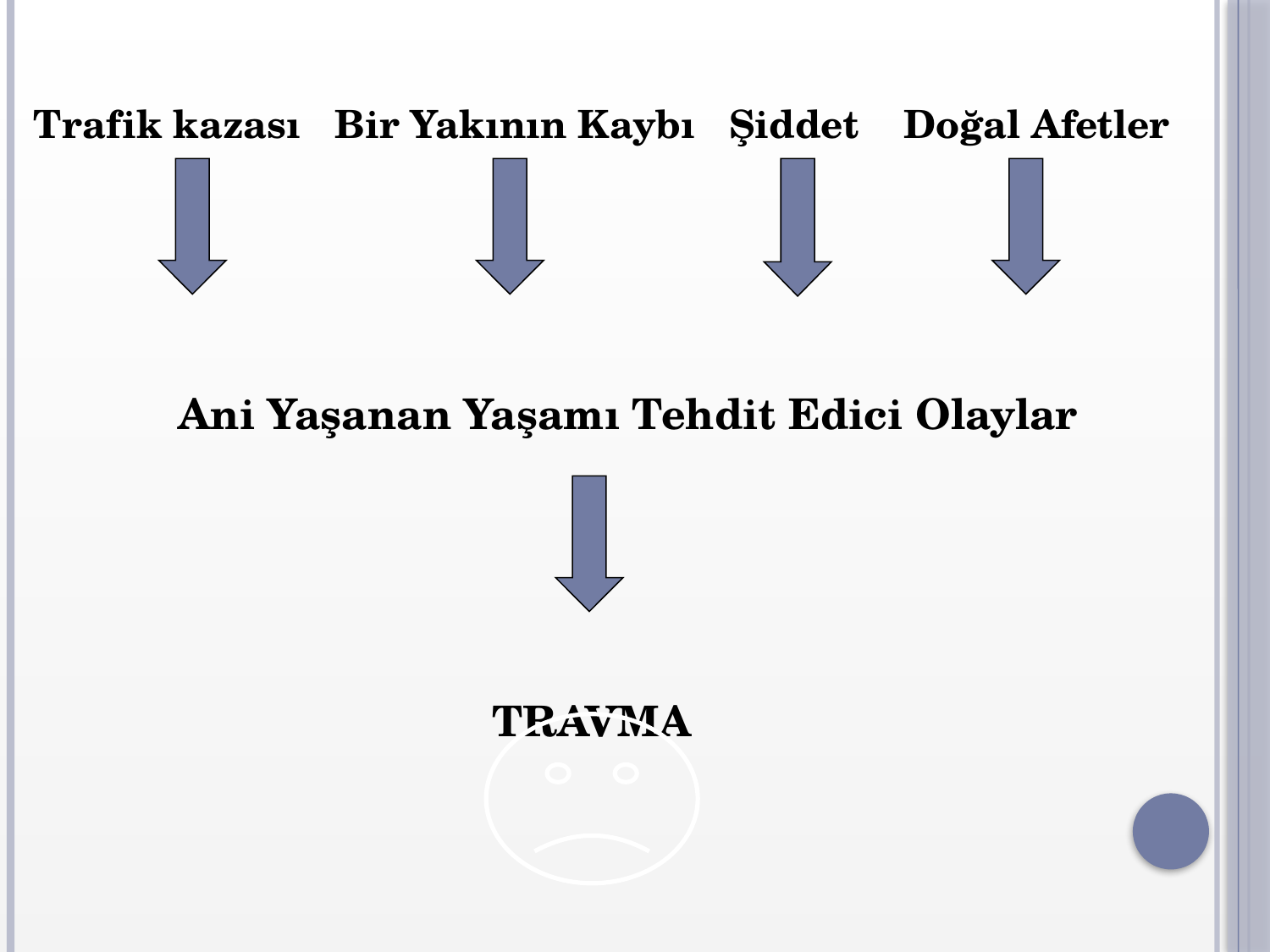

Trafik kazası   Bir Yakının Kaybı   Şiddet    Doğal Afetler

            Ani Yaşanan Yaşamı Tehdit Edici Olaylar

                                      TRAVMA